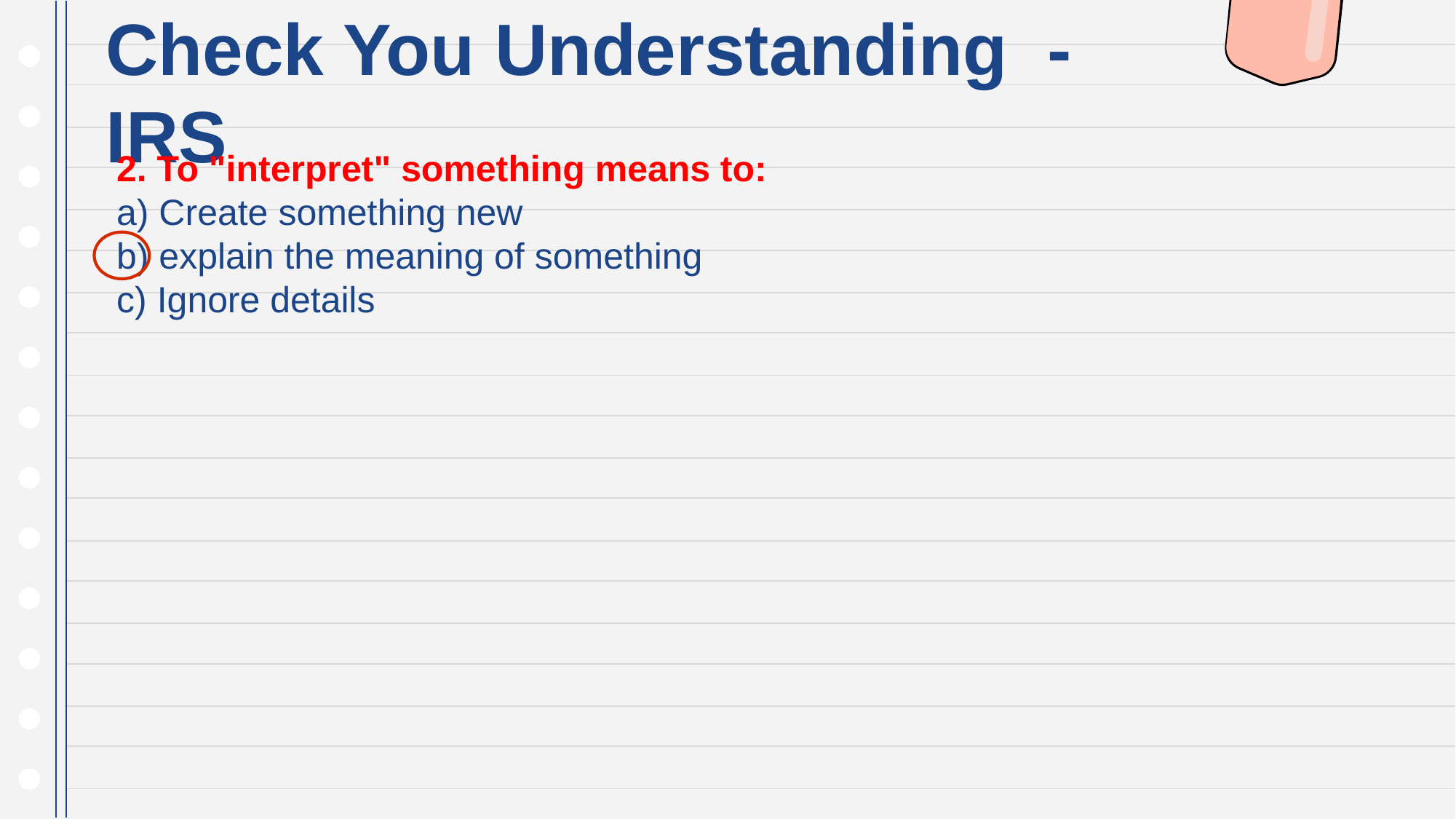

# Check You Understanding  - IRS
2. To "interpret" something means to:
a) Create something new
b) explain the meaning of something
c) Ignore details